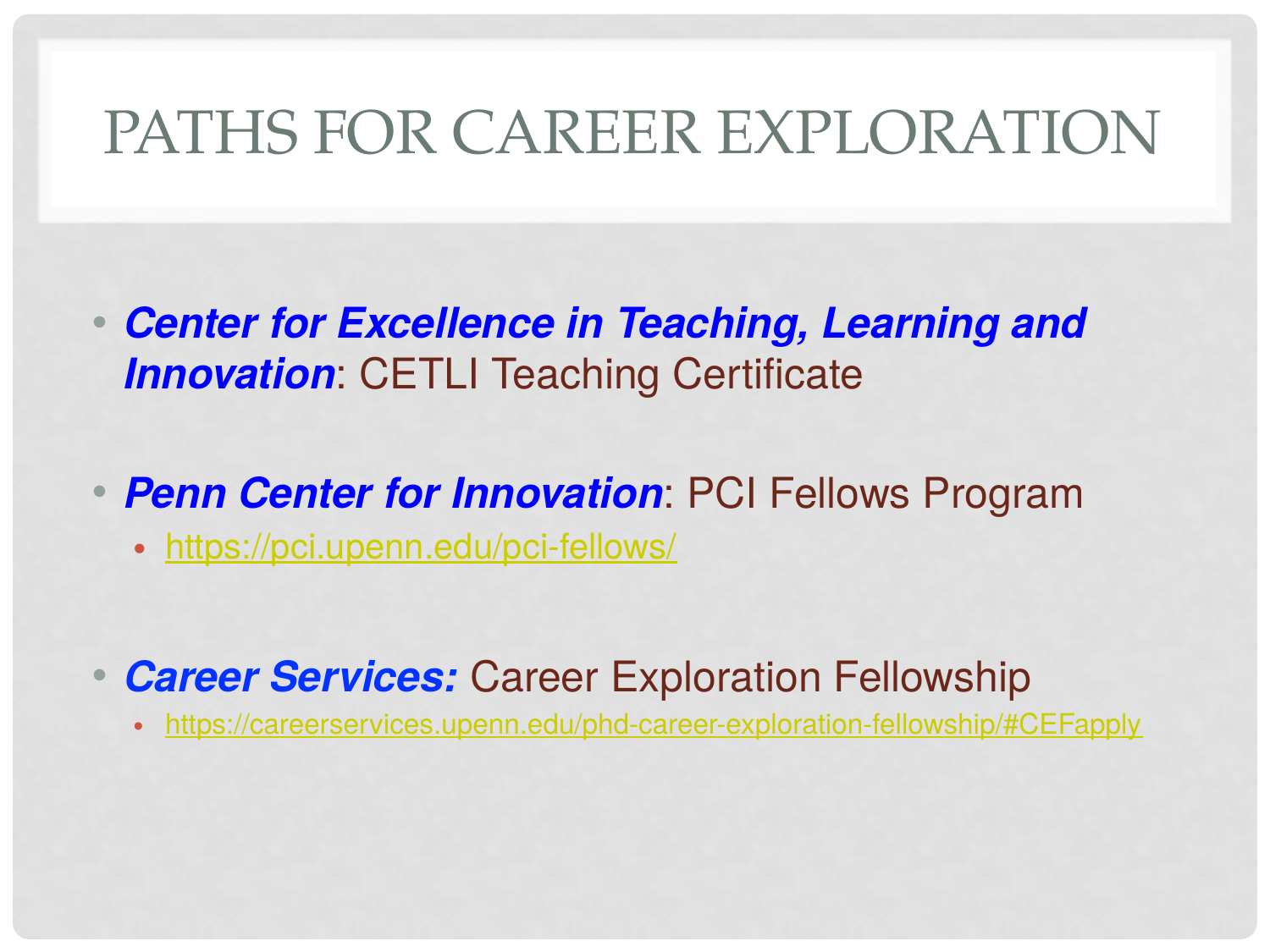

# Paths for Career Exploration

Center for Excellence in Teaching, Learning and Innovation: CETLI Teaching Certificate

Penn Center for Innovation: PCI Fellows Program
https://pci.upenn.edu/pci-fellows/

Career Services: Career Exploration Fellowship
https://careerservices.upenn.edu/phd-career-exploration-fellowship/#CEFapply